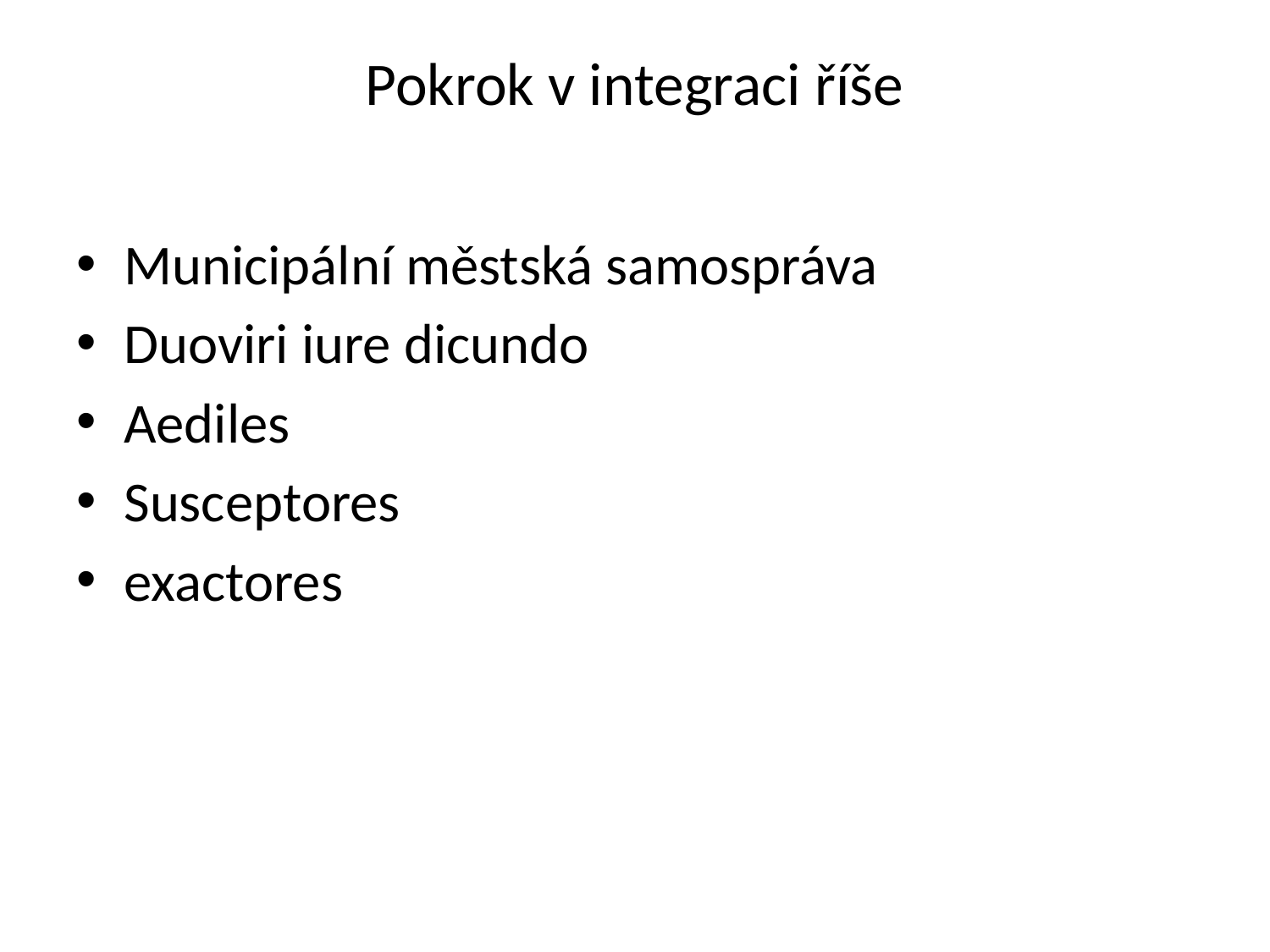

# Pokrok v integraci říše
Municipální městská samospráva
Duoviri iure dicundo
Aediles
Susceptores
exactores